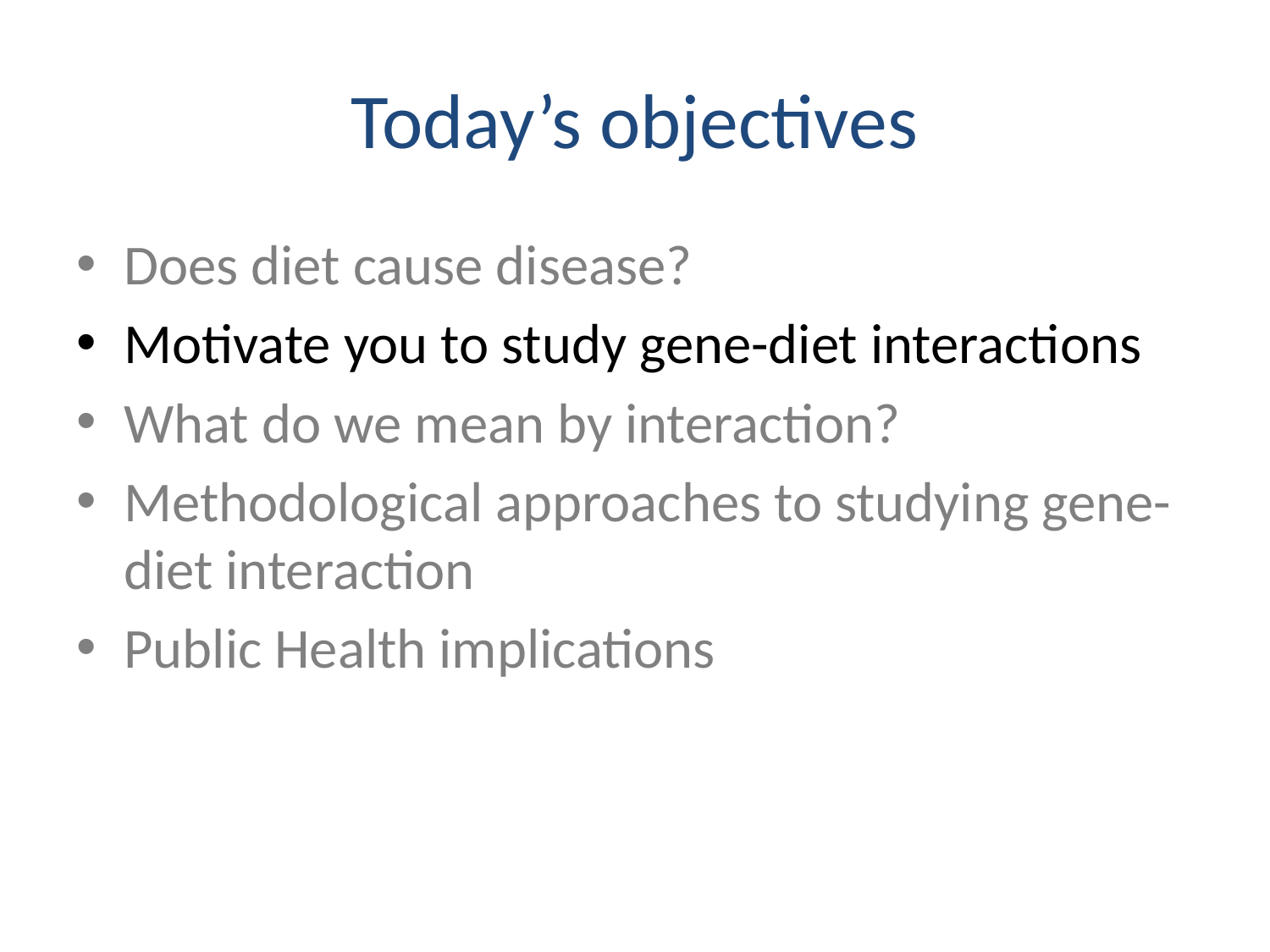

# Today’s objectives
Does diet cause disease?
Motivate you to study gene-diet interactions
What do we mean by interaction?
Methodological approaches to studying gene-diet interaction
Public Health implications